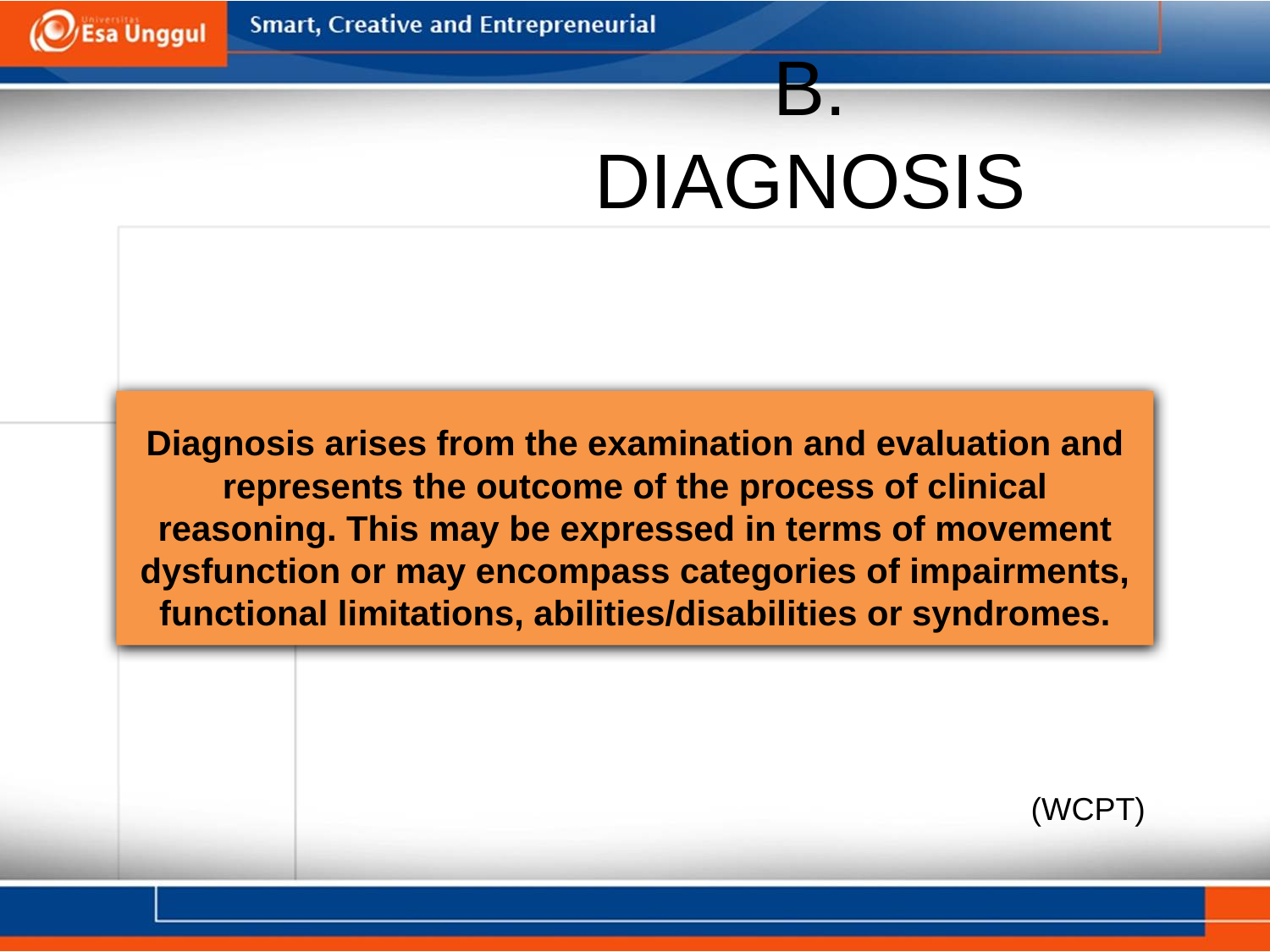

# B. DIAGNOSIS
Diagnosis arises from the examination and evaluation and represents the outcome of the process of clinical reasoning. This may be expressed in terms of movement dysfunction or may encompass categories of impairments, functional limitations, abilities/disabilities or syndromes.
(WCPT)